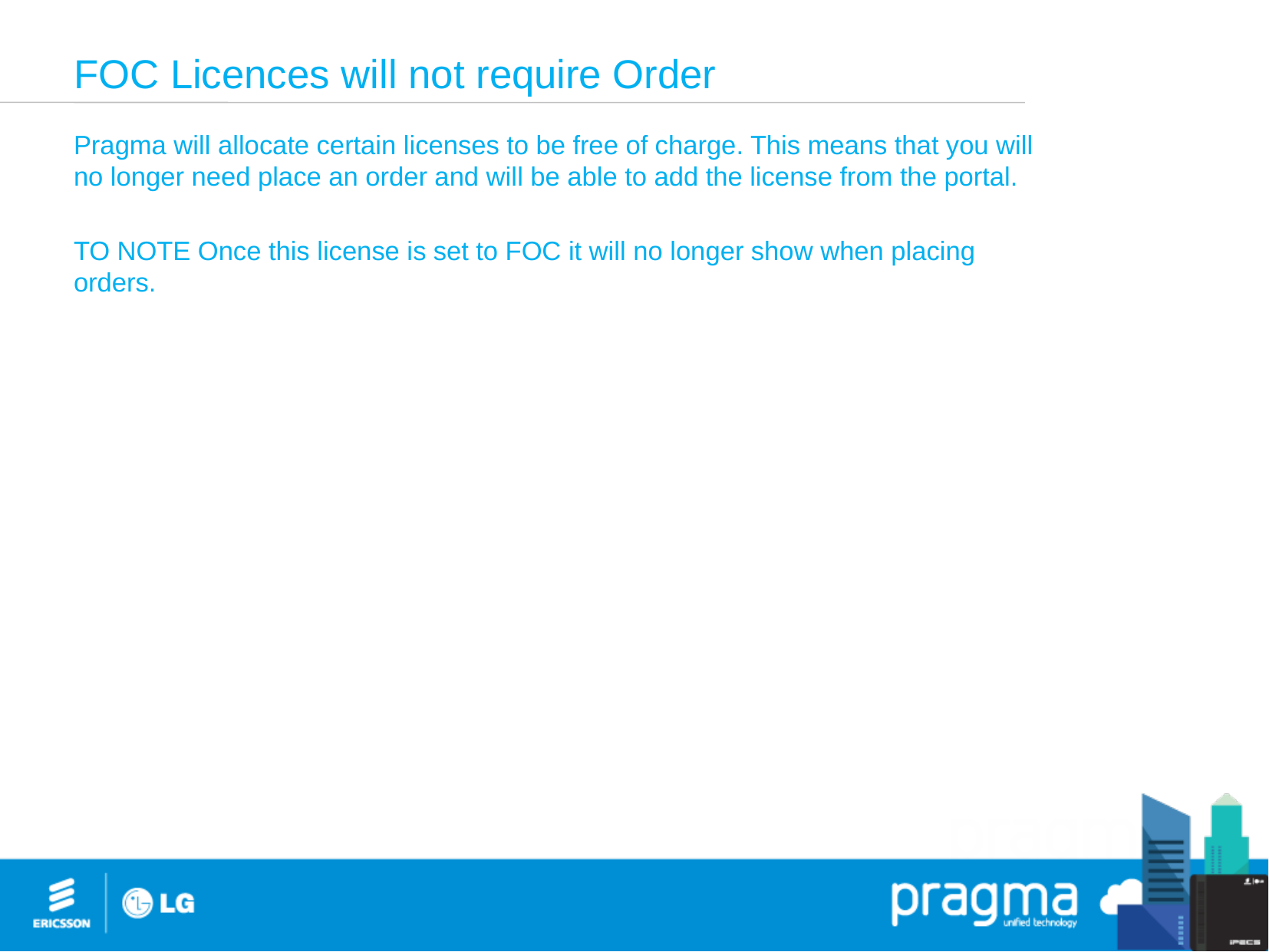

# FOC Licences will not require Order
Pragma will allocate certain licenses to be free of charge. This means that you will no longer need place an order and will be able to add the license from the portal.

TO NOTE Once this license is set to FOC it will no longer show when placing orders.